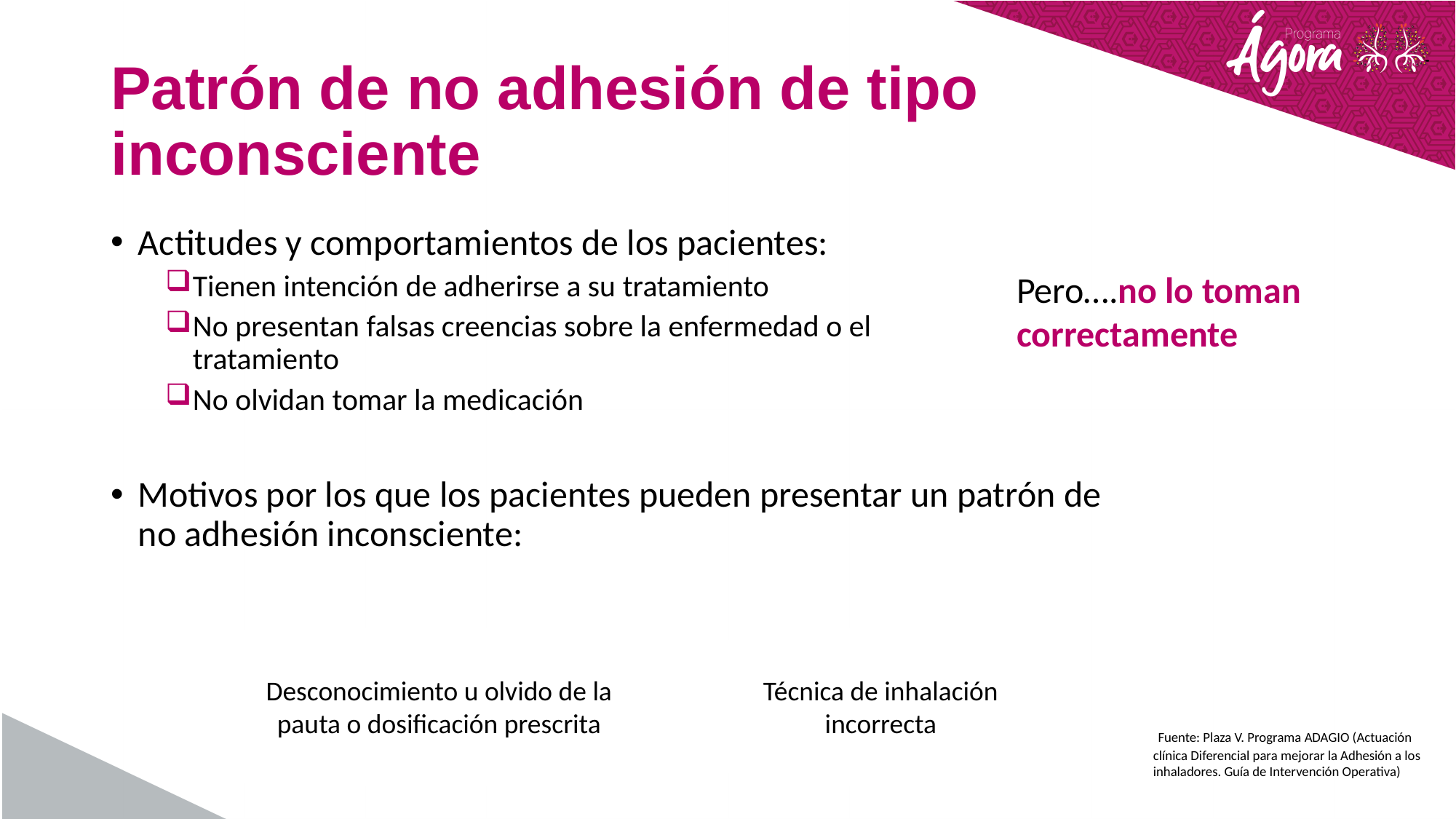

# Patrón de no adhesión de tipo inconsciente
Actitudes y comportamientos de los pacientes:
Tienen intención de adherirse a su tratamiento
No presentan falsas creencias sobre la enfermedad o el tratamiento
No olvidan tomar la medicación
Pero….no lo toman correctamente
Motivos por los que los pacientes pueden presentar un patrón de no adhesión inconsciente:
Desconocimiento u olvido de la pauta o dosificación prescrita
Técnica de inhalación incorrecta
 Fuente: Plaza V. Programa ADAGIO (Actuación clínica Diferencial para mejorar la Adhesión a los inhaladores. Guía de Intervención Operativa)